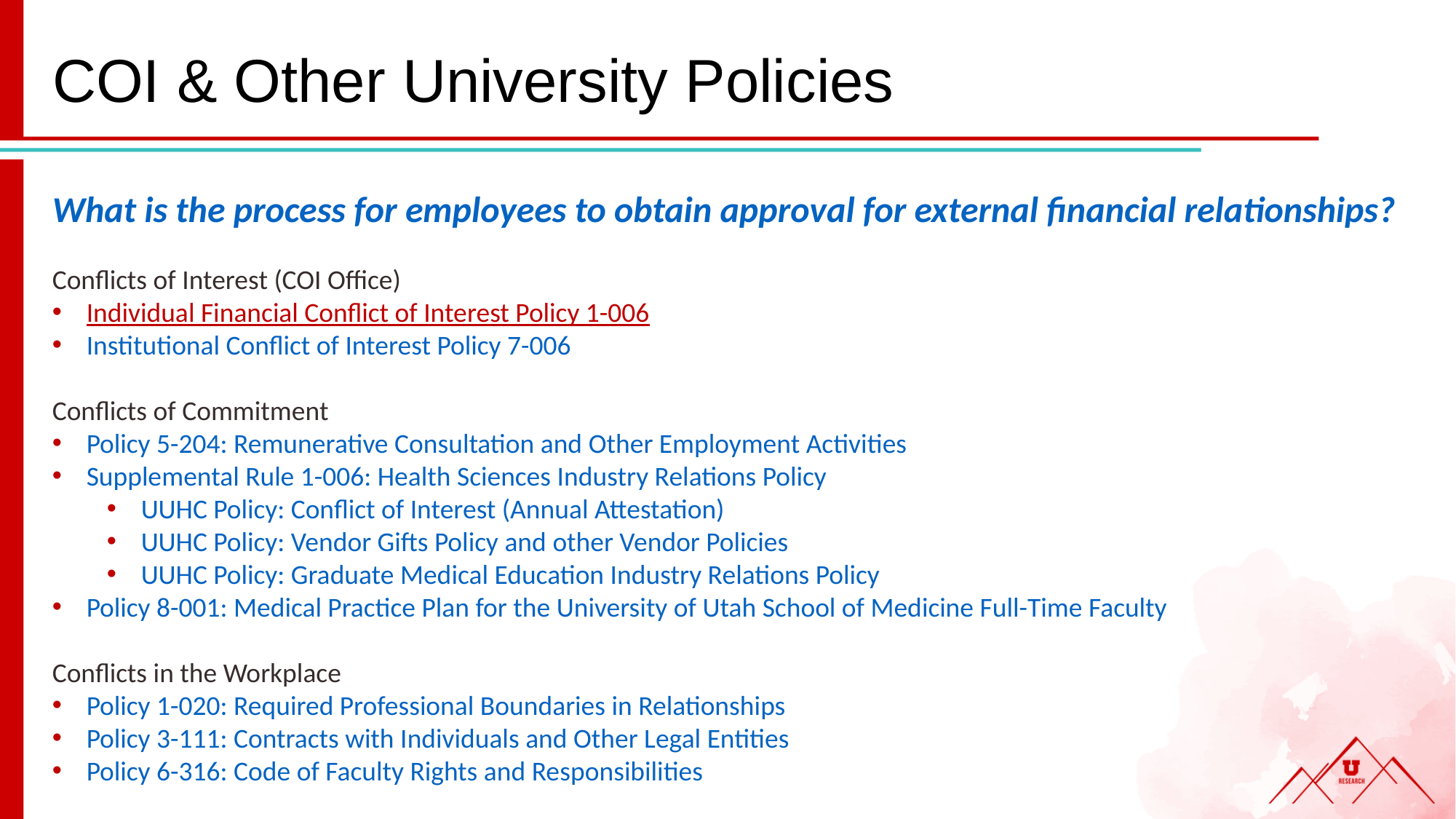

# COI & Other University Policies
What is the process for employees to obtain approval for external financial relationships?

Conflicts of Interest (COI Office)
Individual Financial Conflict of Interest Policy 1-006
Institutional Conflict of Interest Policy 7-006

Conflicts of Commitment
Policy 5-204: Remunerative Consultation and Other Employment Activities
Supplemental Rule 1-006: Health Sciences Industry Relations Policy
UUHC Policy: Conflict of Interest (Annual Attestation)
UUHC Policy: Vendor Gifts Policy and other Vendor Policies
UUHC Policy: Graduate Medical Education Industry Relations Policy
Policy 8-001: Medical Practice Plan for the University of Utah School of Medicine Full-Time Faculty

Conflicts in the Workplace
Policy 1-020: Required Professional Boundaries in Relationships
Policy 3-111: Contracts with Individuals and Other Legal Entities
Policy 6-316: Code of Faculty Rights and Responsibilities